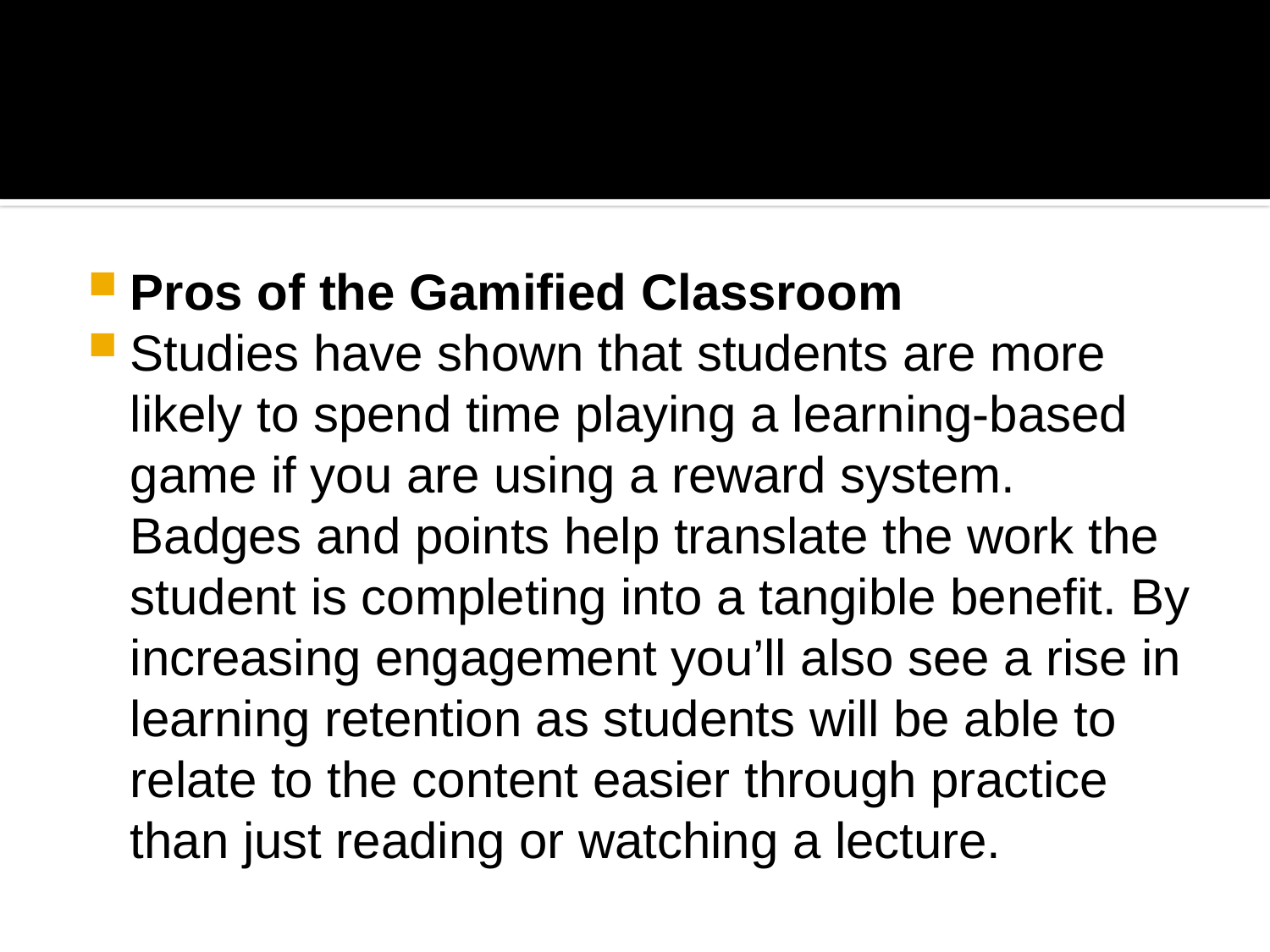

#
Pros of the Gamified Classroom
Studies have shown that students are more likely to spend time playing a learning-based game if you are using a reward system. Badges and points help translate the work the student is completing into a tangible benefit. By increasing engagement you’ll also see a rise in learning retention as students will be able to relate to the content easier through practice than just reading or watching a lecture.